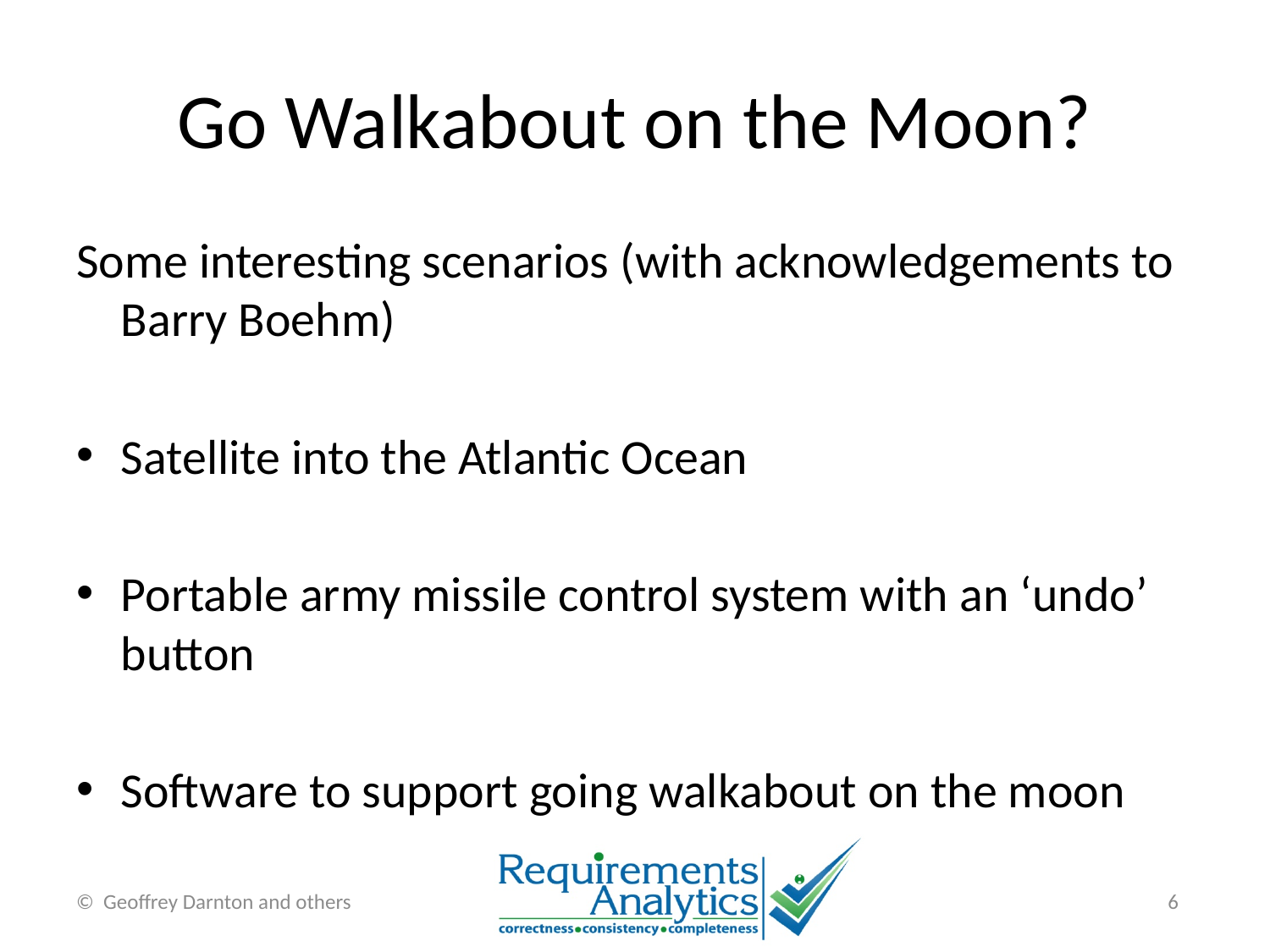

# Go Walkabout on the Moon?
Some interesting scenarios (with acknowledgements to Barry Boehm)

Satellite into the Atlantic Ocean

Portable army missile control system with an ‘undo’ button

Software to support going walkabout on the moon
6
©  Geoffrey Darnton and others